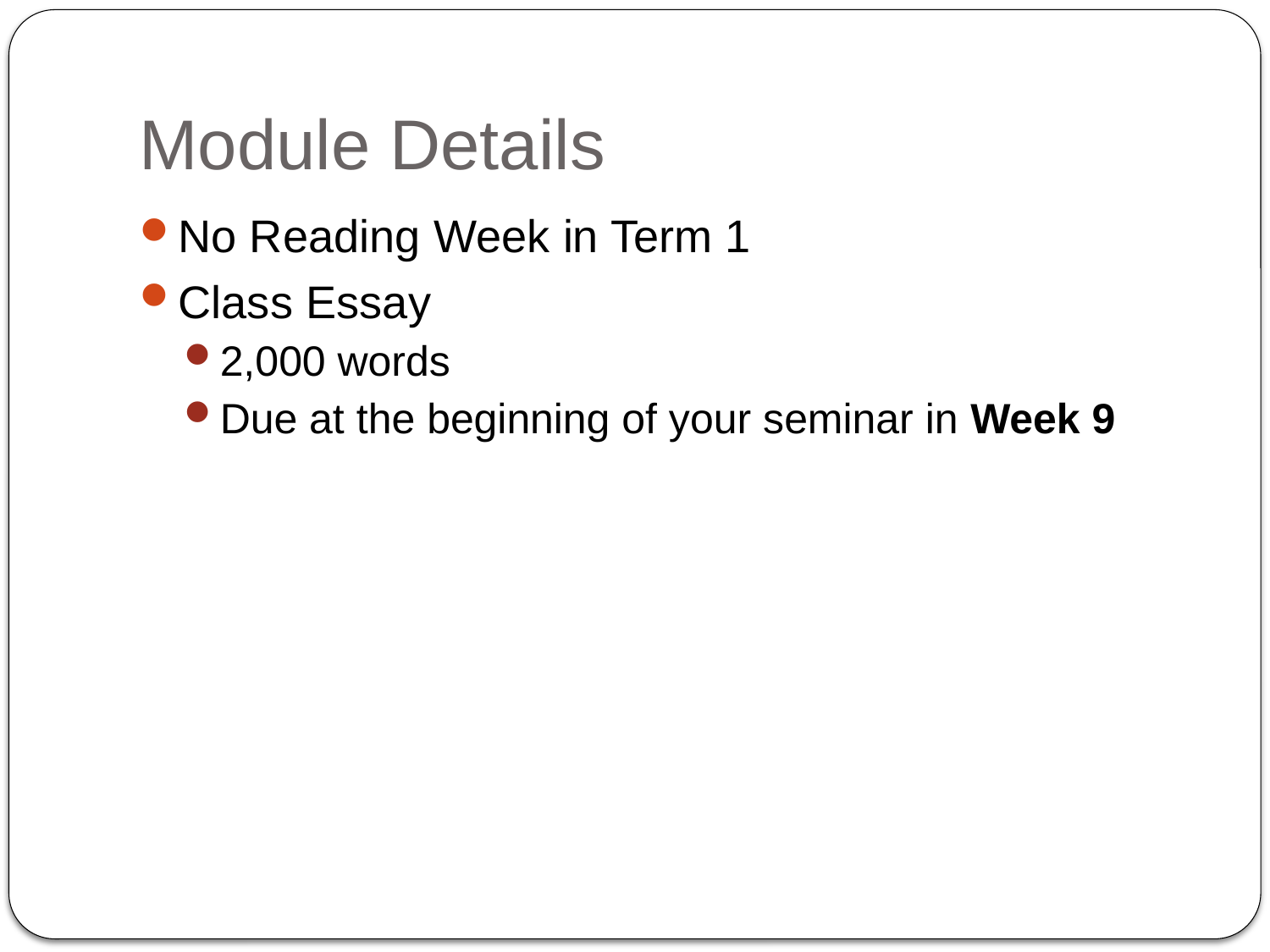

# Module Details
No Reading Week in Term 1
Class Essay
2,000 words
Due at the beginning of your seminar in Week 9